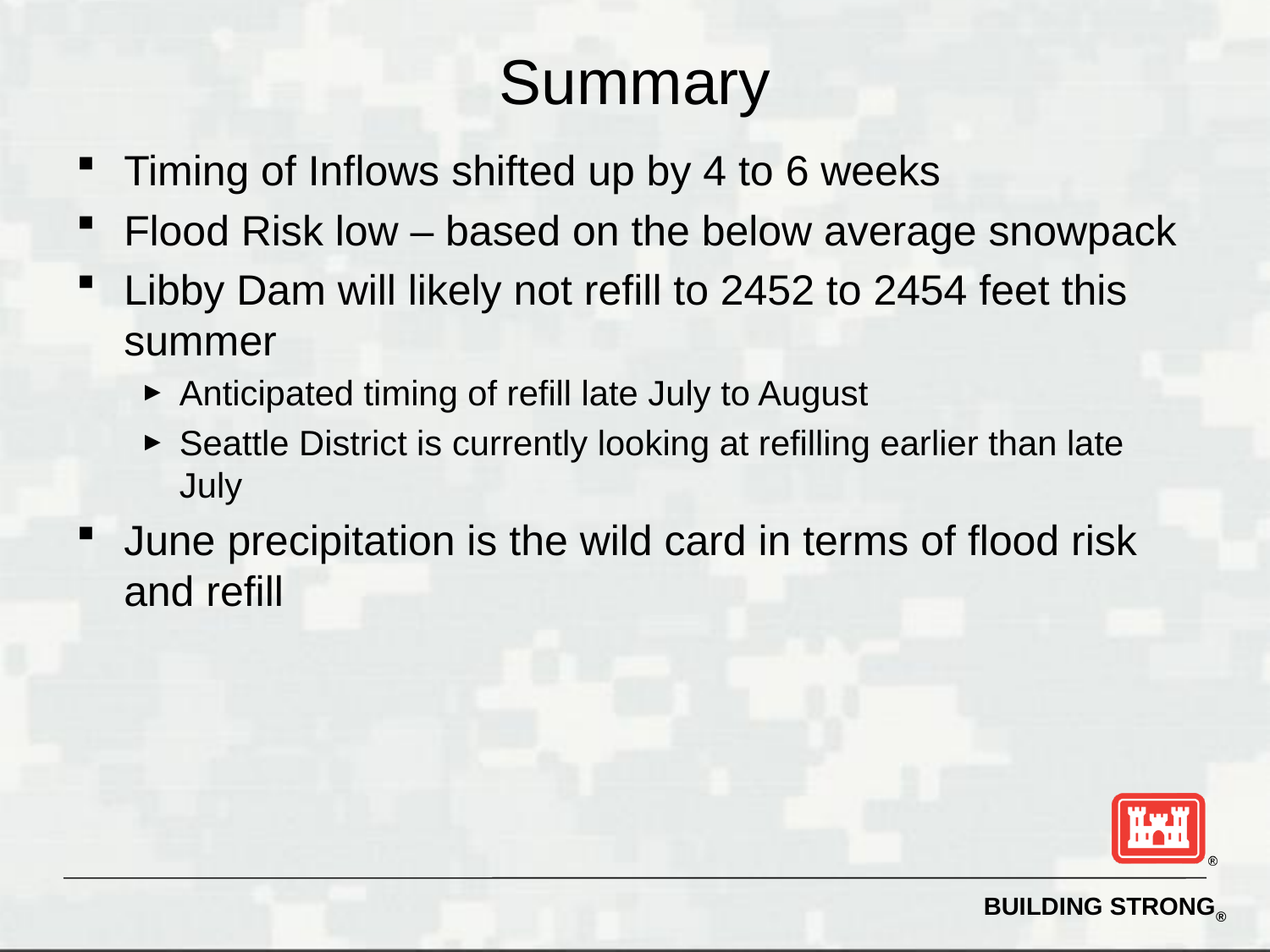

# Summary
Timing of Inflows shifted up by 4 to 6 weeks
Flood Risk low – based on the below average snowpack
Libby Dam will likely not refill to 2452 to 2454 feet this summer
Anticipated timing of refill late July to August
Seattle District is currently looking at refilling earlier than late July
June precipitation is the wild card in terms of flood risk and refill